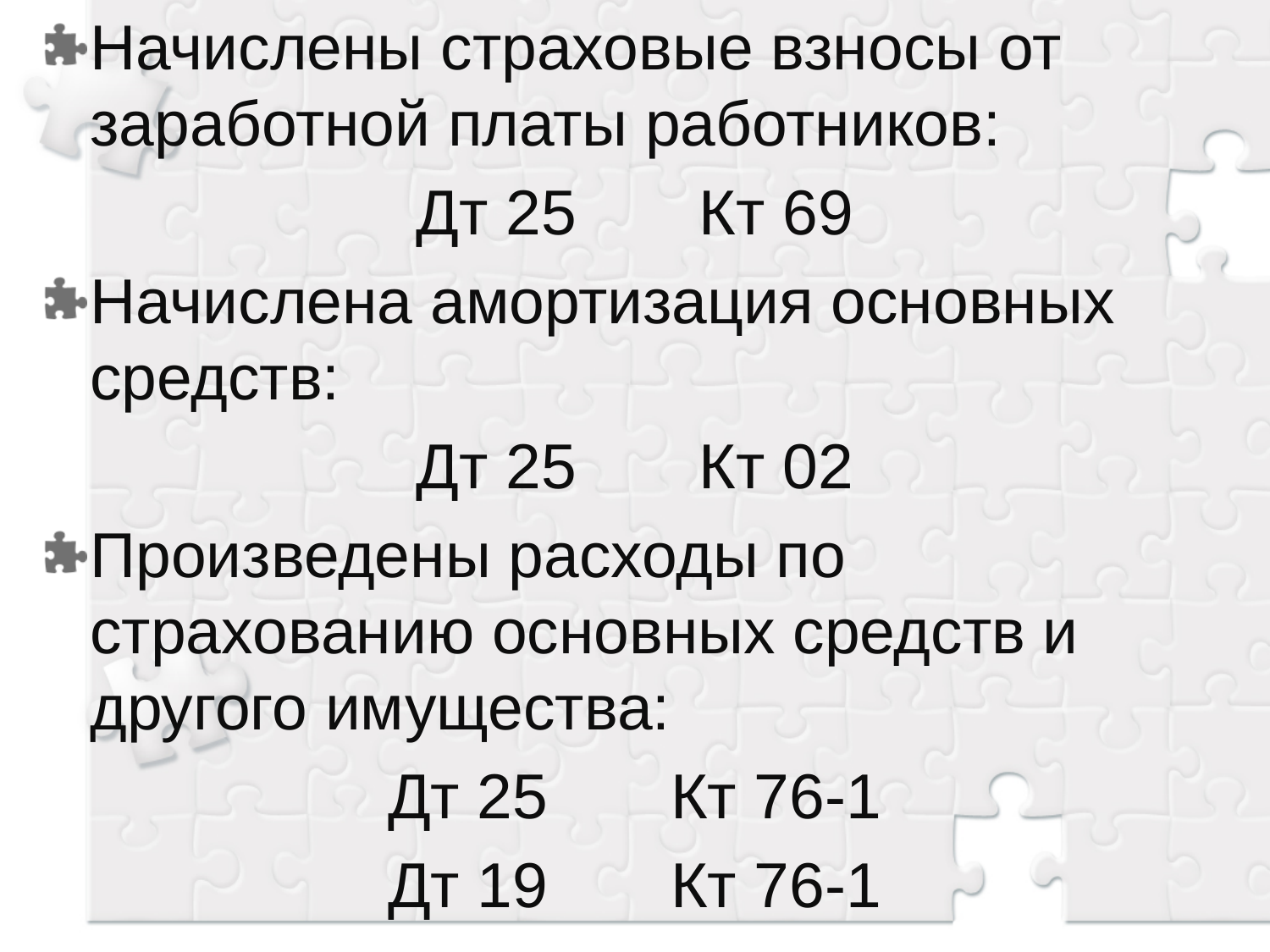

Начислены страховые взносы от заработной платы работников:
Дт 25       Кт 69
Начислена амортизация основных средств:
Дт 25       Кт 02
Произведены расходы по страхованию основных средств и другого имущества:
Дт 25       Кт 76-1
Дт 19       Кт 76-1